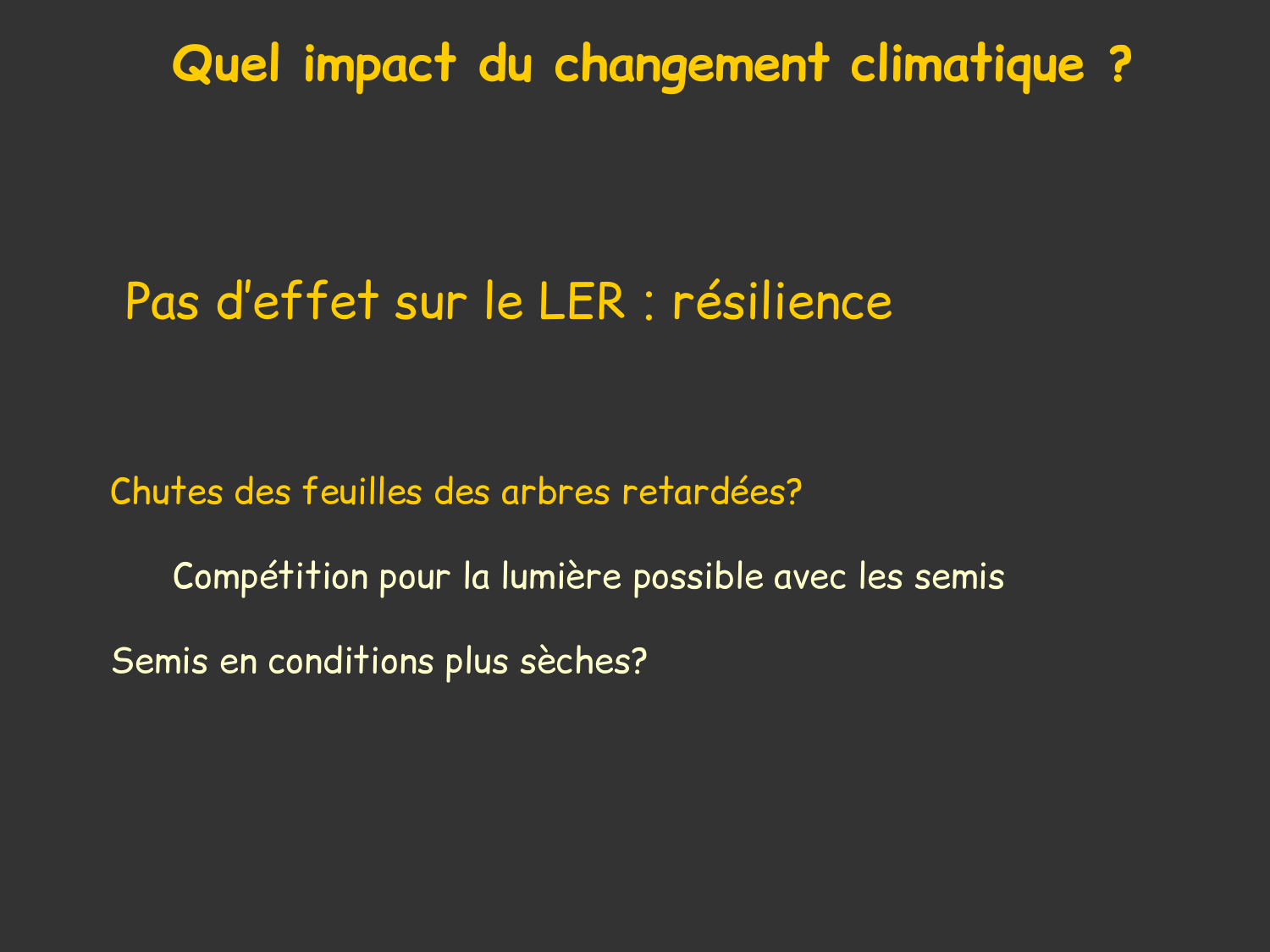

Quel impact du changement climatique ?
Pas d’effet sur le LER : résilience
Chutes des feuilles des arbres retardées?

	Compétition pour la lumière possible avec les semis

Semis en conditions plus sèches?